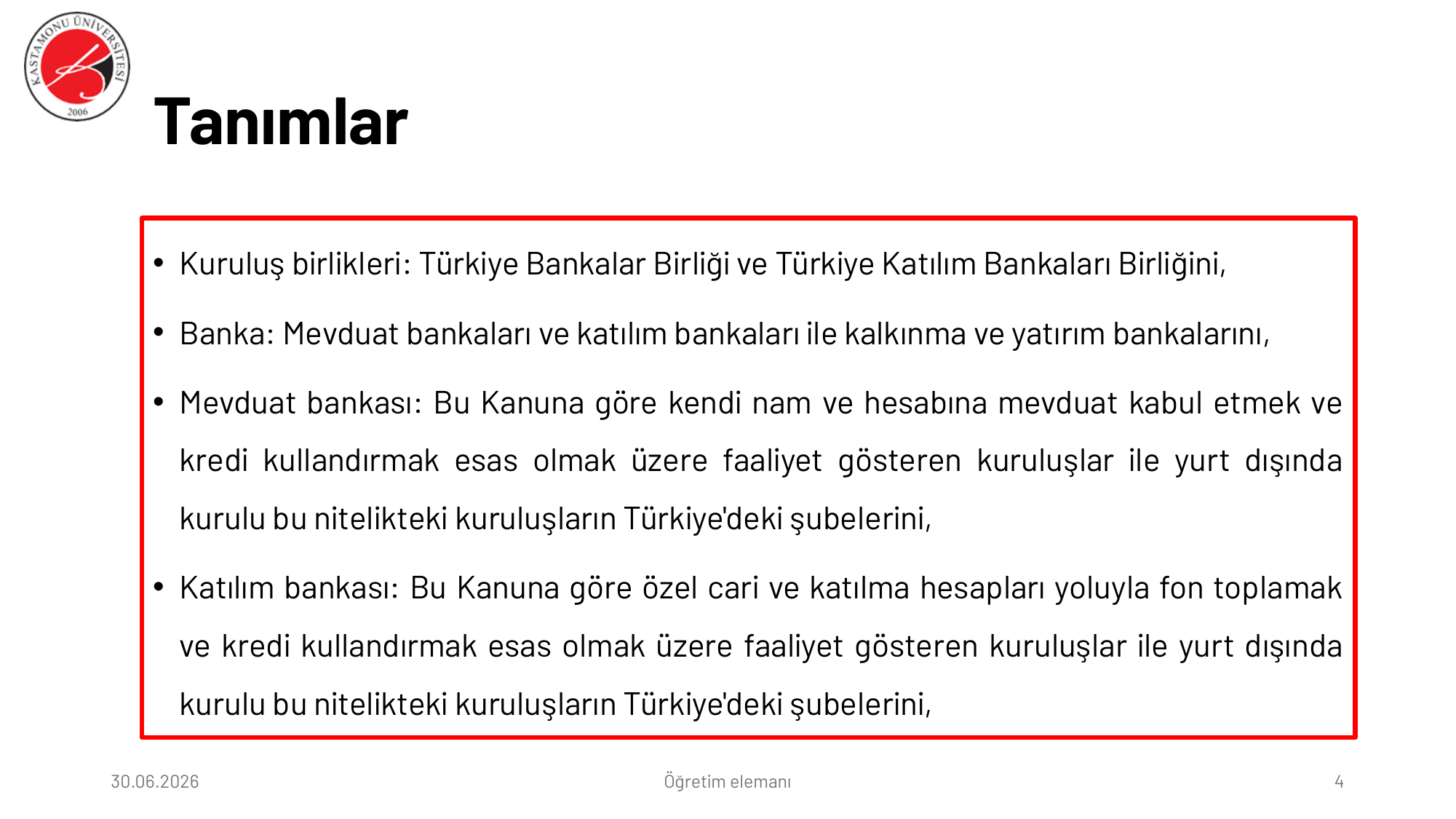

# Tanımlar
Kuruluş birlikleri: Türkiye Bankalar Birliği ve Türkiye Katılım Bankaları Birliğini,
Banka: Mevduat bankaları ve katılım bankaları ile kalkınma ve yatırım bankalarını,
Mevduat bankası: Bu Kanuna göre kendi nam ve hesabına mevduat kabul etmek ve kredi kullandırmak esas olmak üzere faaliyet gösteren kuruluşlar ile yurt dışında kurulu bu nitelikteki kuruluşların Türkiye'deki şubelerini,
Katılım bankası: Bu Kanuna göre özel cari ve katılma hesapları yoluyla fon toplamak ve kredi kullandırmak esas olmak üzere faaliyet gösteren kuruluşlar ile yurt dışında kurulu bu nitelikteki kuruluşların Türkiye'deki şubelerini,

30.06.2026
Öğretim elemanı
4